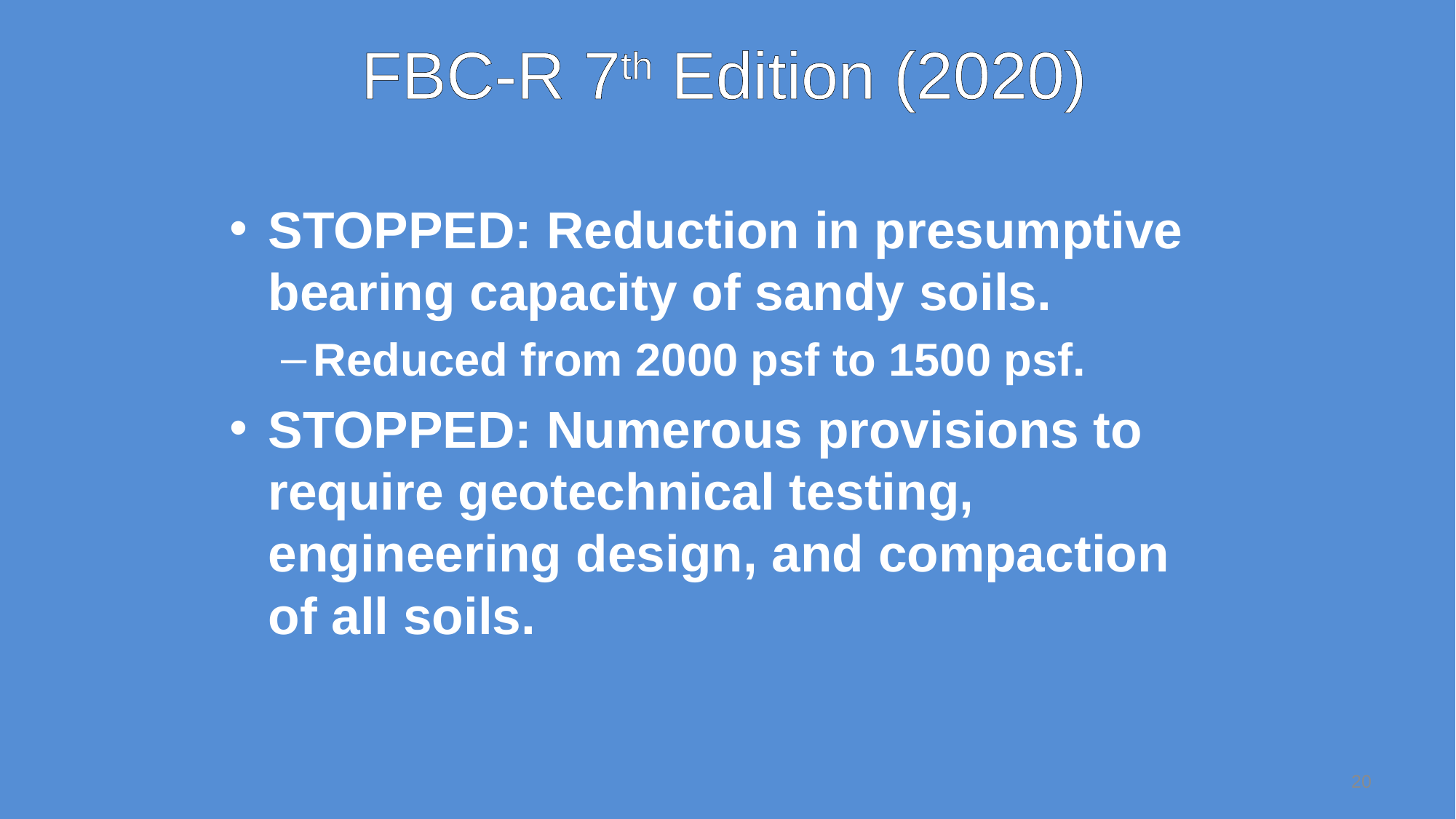

# FBC-R 7th Edition (2020)
STOPPED: Reduction in presumptive bearing capacity of sandy soils.
Reduced from 2000 psf to 1500 psf.
STOPPED: Numerous provisions to require geotechnical testing, engineering design, and compaction of all soils.
20